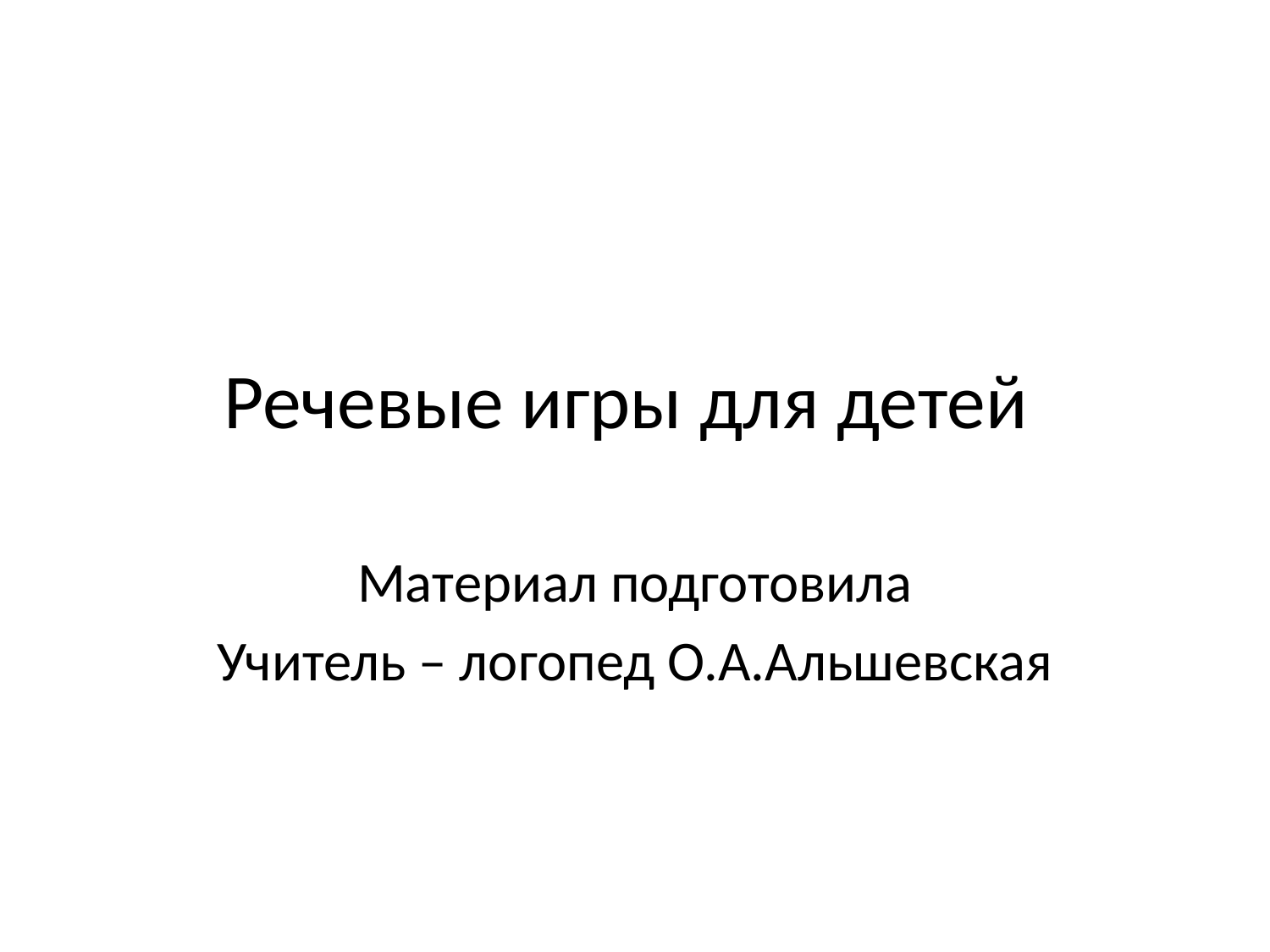

# Речевые игры для детей
Материал подготовила
Учитель – логопед О.А.Альшевская